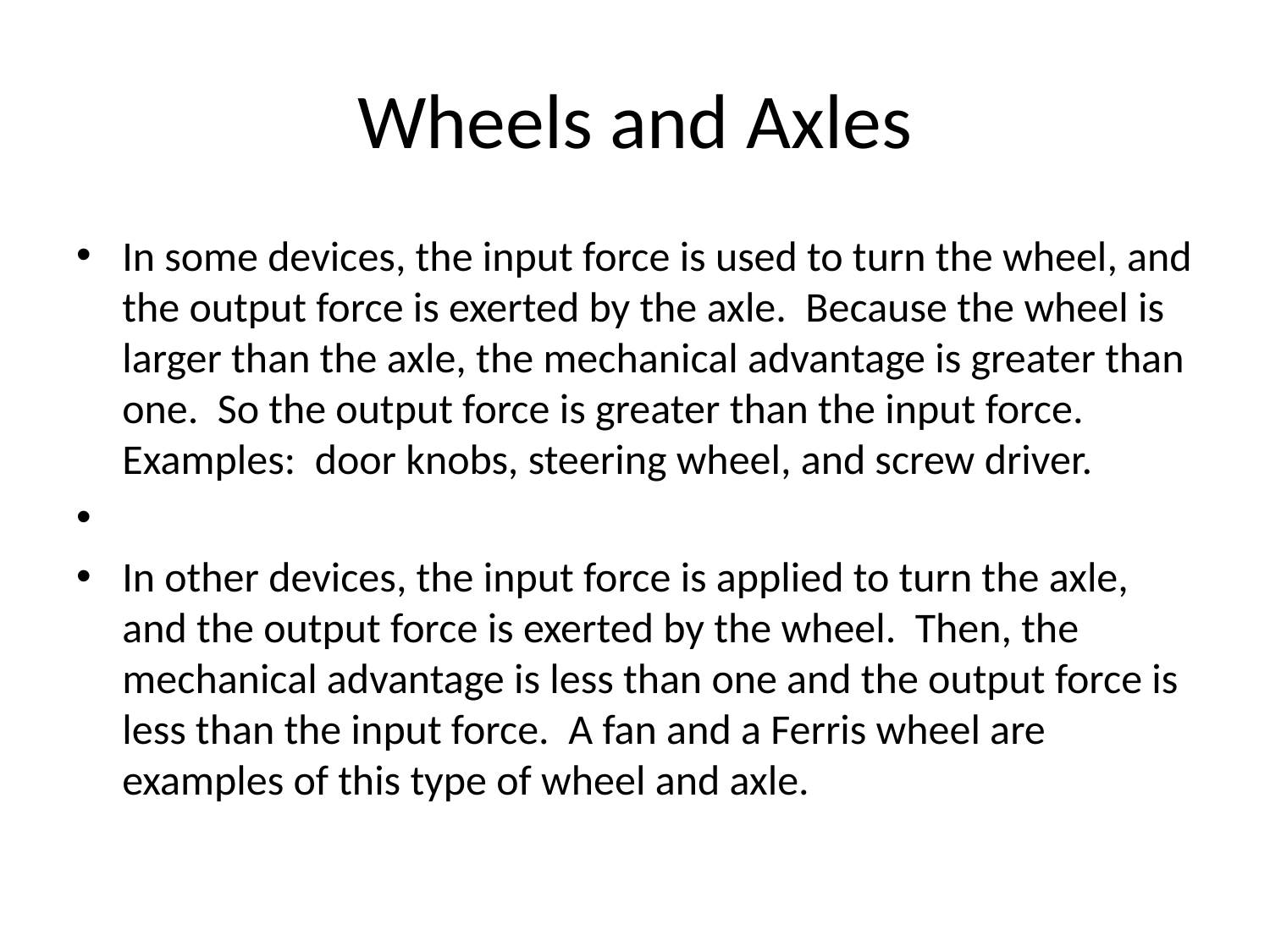

# Wheels and Axles
In some devices, the input force is used to turn the wheel, and the output force is exerted by the axle.  Because the wheel is larger than the axle, the mechanical advantage is greater than one.  So the output force is greater than the input force.  Examples:  door knobs, steering wheel, and screw driver.

In other devices, the input force is applied to turn the axle, and the output force is exerted by the wheel.  Then, the mechanical advantage is less than one and the output force is less than the input force.  A fan and a Ferris wheel are examples of this type of wheel and axle.